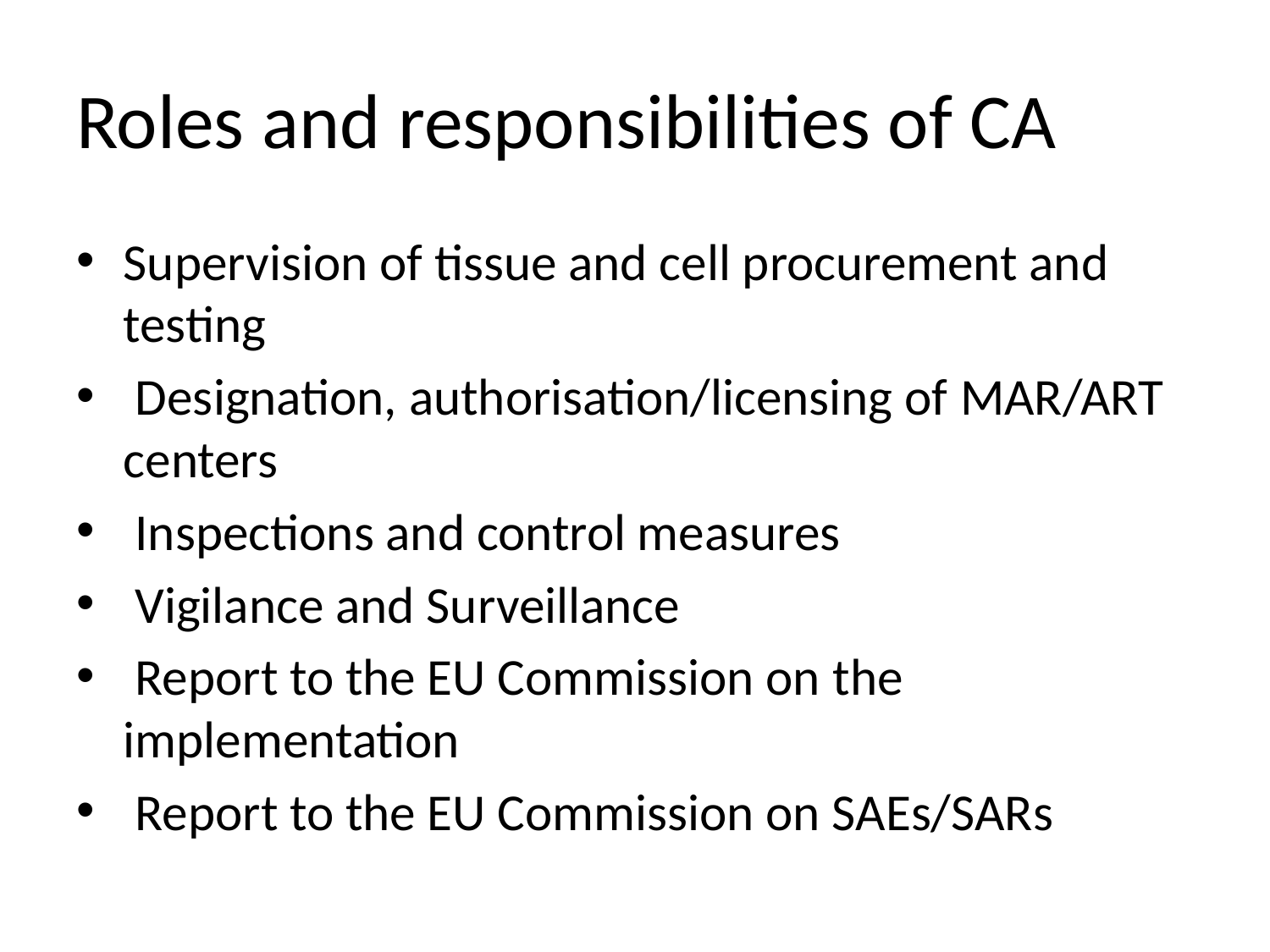

# Roles and responsibilities of CA
Supervision of tissue and cell procurement and testing
 Designation, authorisation/licensing of MAR/ART centers
 Inspections and control measures
 Vigilance and Surveillance
 Report to the EU Commission on the implementation
 Report to the EU Commission on SAEs/SARs